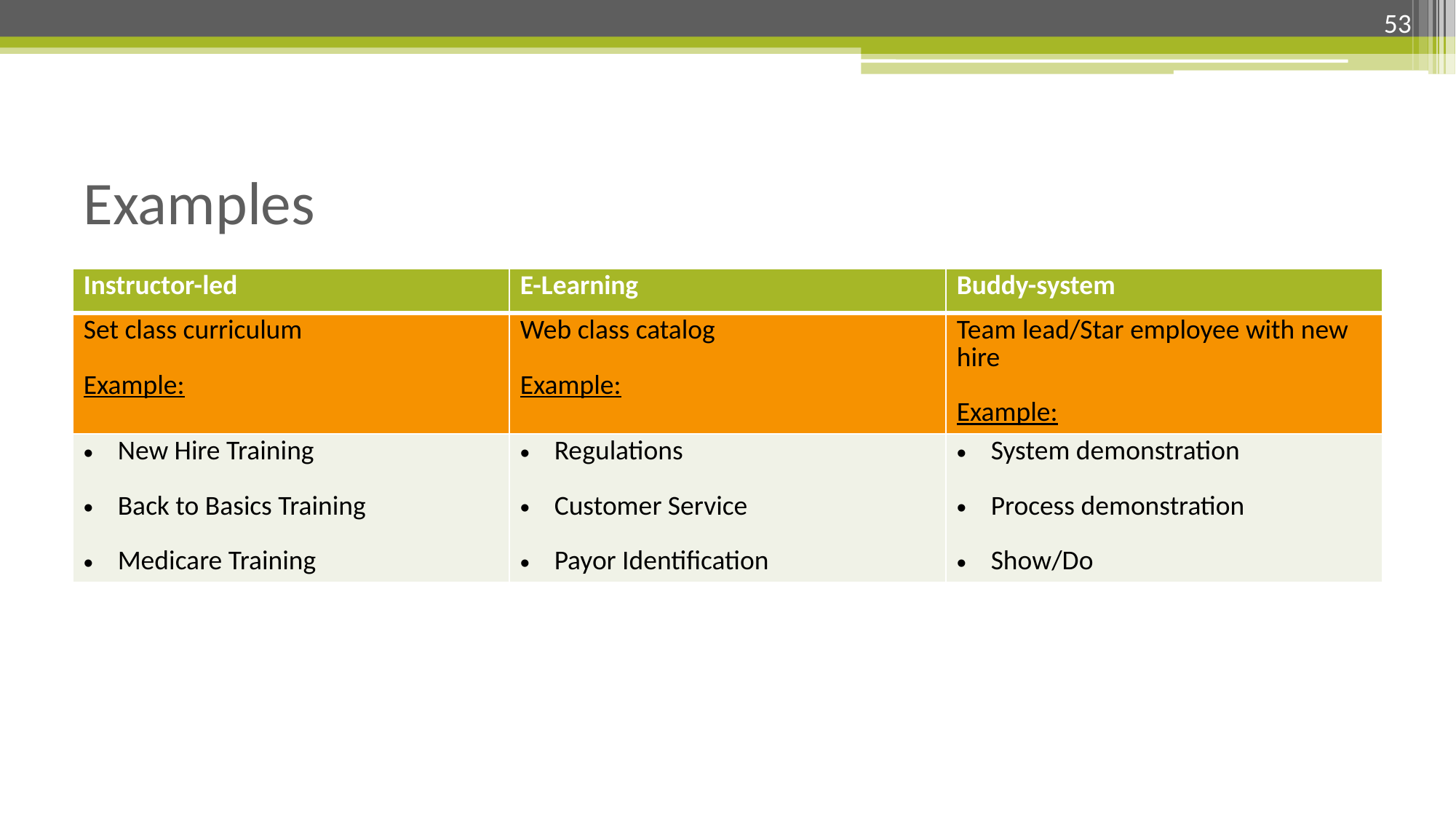

53
# Examples
| Instructor-led | E-Learning | Buddy-system |
| --- | --- | --- |
| Set class curriculum Example: | Web class catalog Example: | Team lead/Star employee with new hire Example: |
| New Hire Training Back to Basics Training Medicare Training | Regulations Customer Service Payor Identification | System demonstration Process demonstration Show/Do |